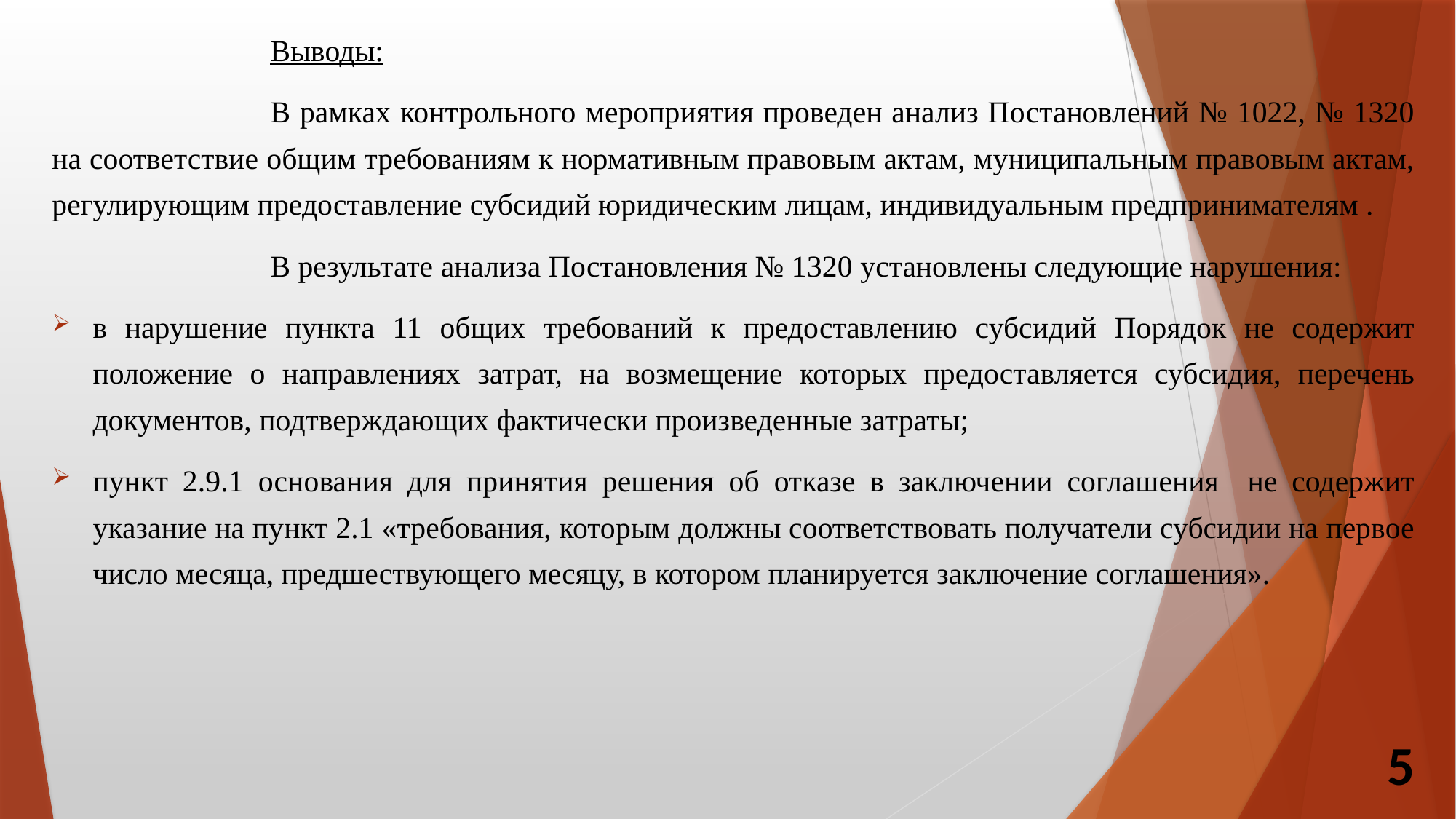

Выводы:
		В рамках контрольного мероприятия проведен анализ Постановлений № 1022, № 1320 на соответствие общим требованиям к нормативным правовым актам, муниципальным правовым актам, регулирующим предоставление субсидий юридическим лицам, индивидуальным предпринимателям .
		В результате анализа Постановления № 1320 установлены следующие нарушения:
в нарушение пункта 11 общих требований к предоставлению субсидий Порядок не содержит положение о направлениях затрат, на возмещение которых предоставляется субсидия, перечень документов, подтверждающих фактически произведенные затраты;
пункт 2.9.1 основания для принятия решения об отказе в заключении соглашения  не содержит указание на пункт 2.1 «требования, которым должны соответствовать получатели субсидии на первое число месяца, предшествующего месяцу, в котором планируется заключение соглашения».

5